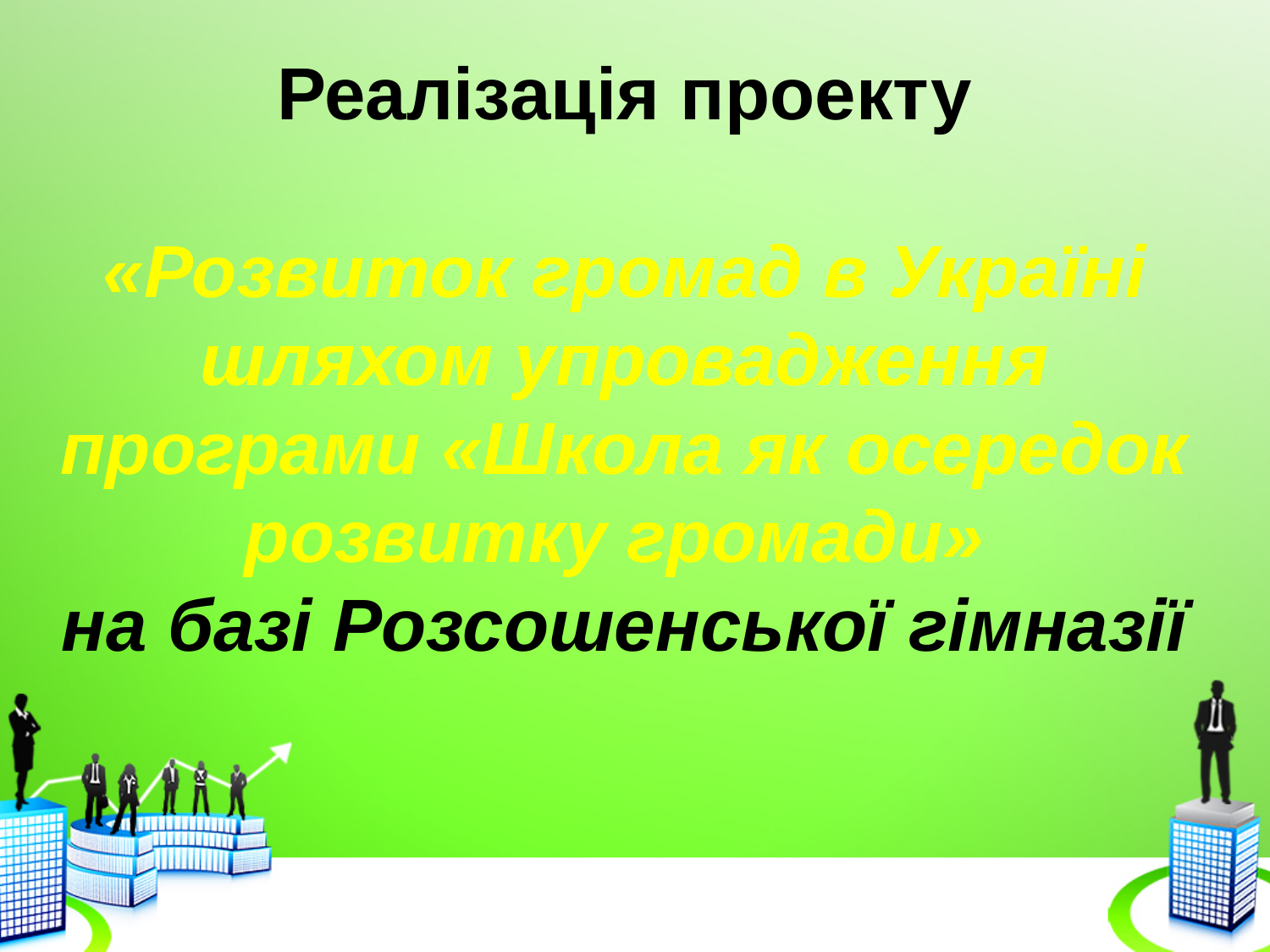

Реалізація проекту
«Розвиток громад в Україні шляхом упровадження програми «Школа як осередок розвитку громади»
на базі Розсошенської гімназії